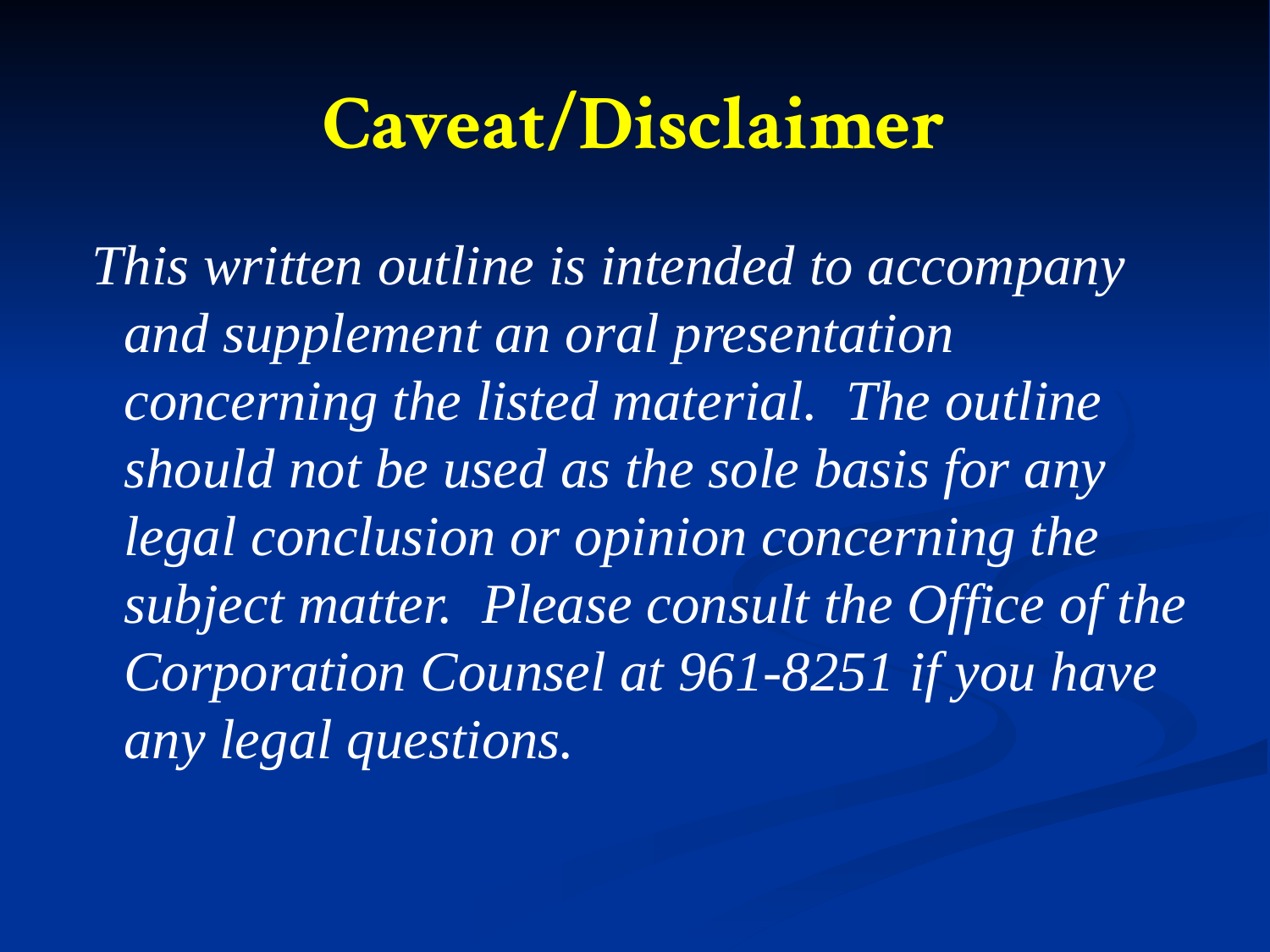

# Caveat/Disclaimer
This written outline is intended to accompany and supplement an oral presentation concerning the listed material.  The outline should not be used as the sole basis for any legal conclusion or opinion concerning the subject matter.  Please consult the Office of the Corporation Counsel at 961-8251 if you have any legal questions.